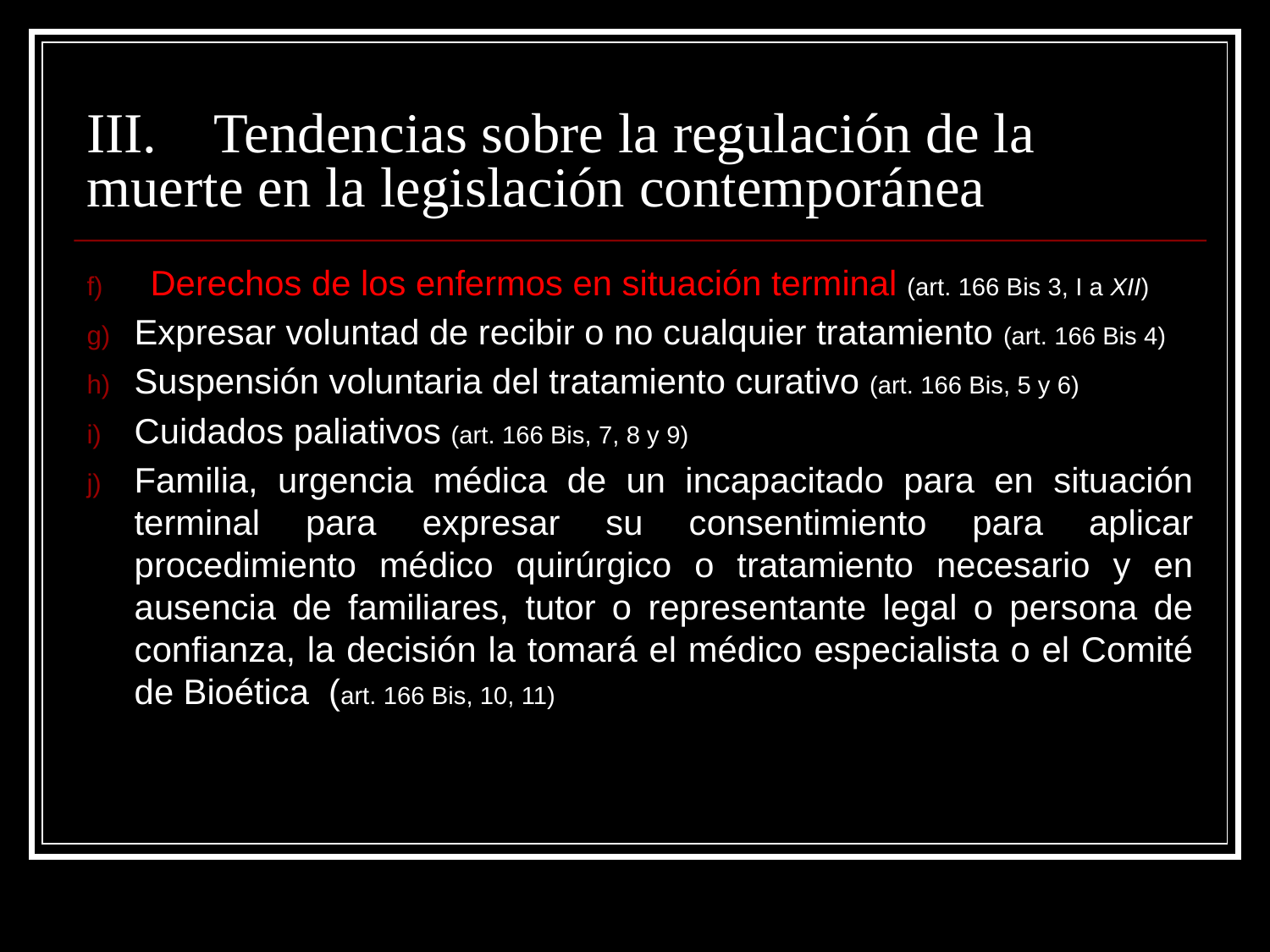

# III. 	Tendencias sobre la regulación de la muerte en la legislación contemporánea
Derechos de los enfermos en situación terminal (art. 166 Bis 3, I a XII)
Expresar voluntad de recibir o no cualquier tratamiento (art. 166 Bis 4)
Suspensión voluntaria del tratamiento curativo (art. 166 Bis, 5 y 6)
Cuidados paliativos (art. 166 Bis, 7, 8 y 9)
Familia, urgencia médica de un incapacitado para en situación terminal para expresar su consentimiento para aplicar procedimiento médico quirúrgico o tratamiento necesario y en ausencia de familiares, tutor o representante legal o persona de confianza, la decisión la tomará el médico especialista o el Comité de Bioética  (art. 166 Bis, 10, 11)